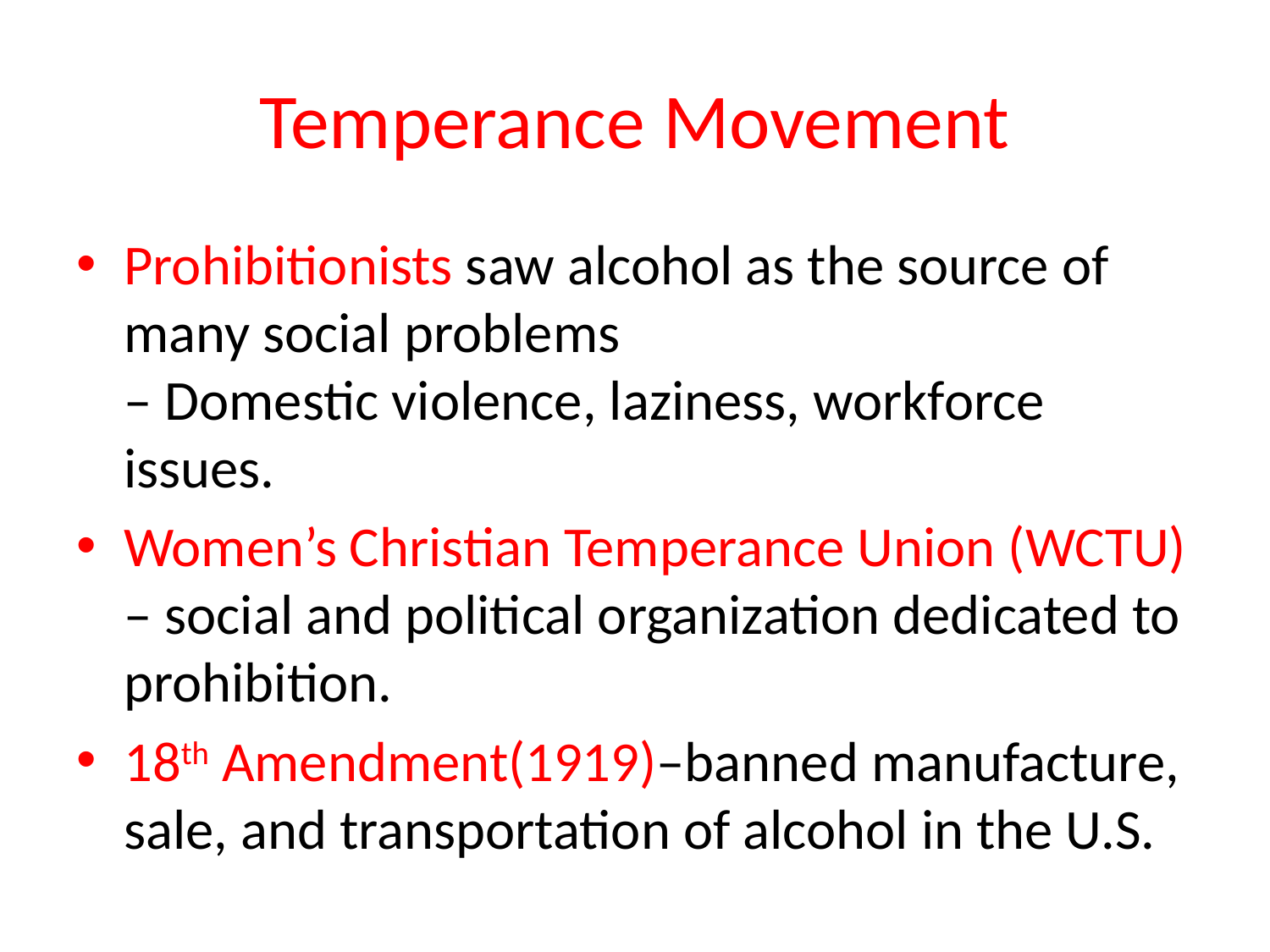

# Temperance Movement
Prohibitionists saw alcohol as the source of many social problems
– Domestic violence, laziness, workforce issues.
Women’s Christian Temperance Union (WCTU) – social and political organization dedicated to prohibition.
18th Amendment(1919)–banned manufacture, sale, and transportation of alcohol in the U.S.